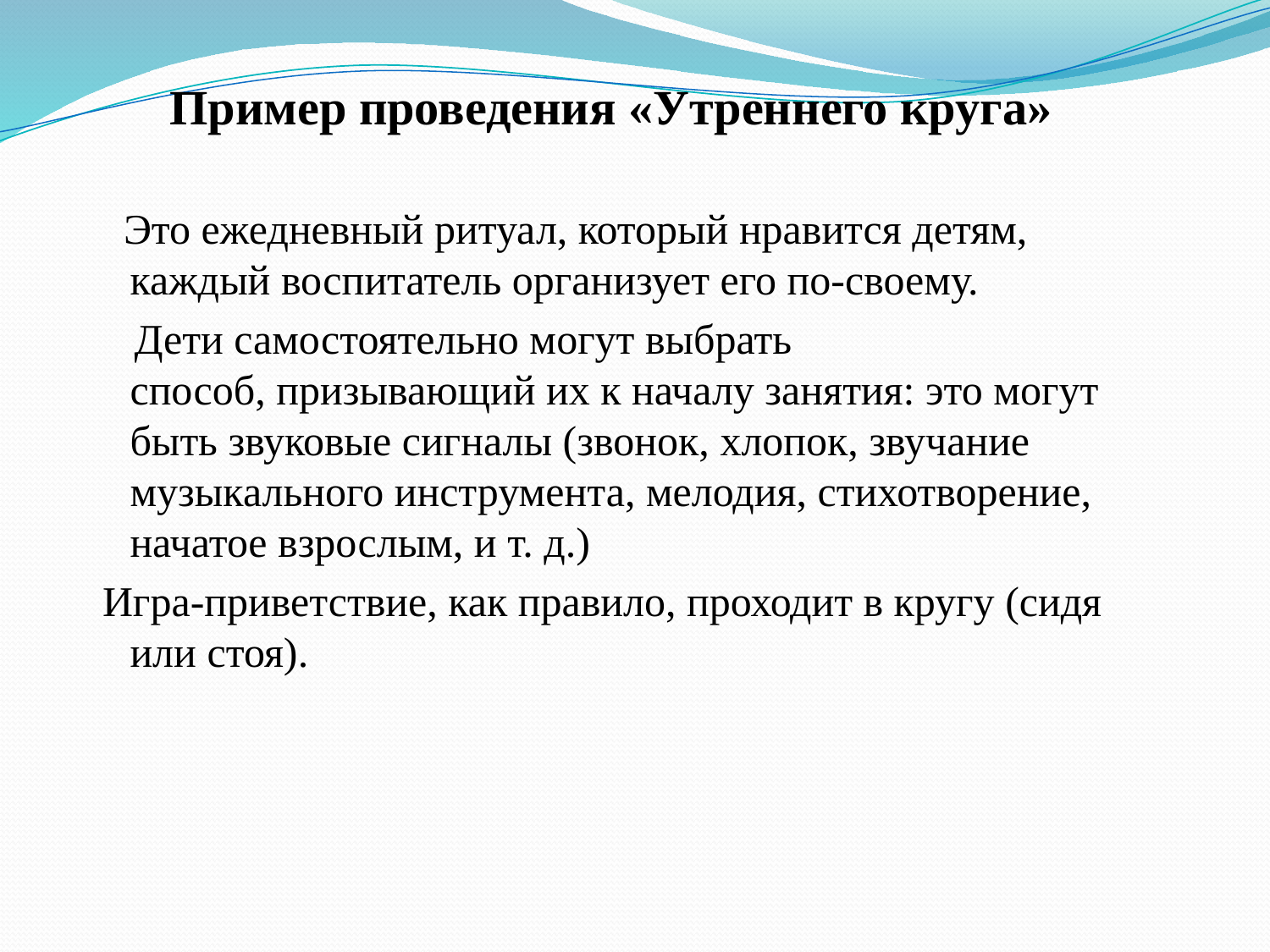

Пример проведения «Утреннего круга»

   Это ежедневный ритуал, который нравится детям, каждый воспитатель организует его по-своему.
    Дети самостоятельно могут выбрать способ, призывающий их к началу занятия: это могут быть звуковые сигналы (звонок, хлопок, звучание музыкального инструмента, мелодия, стихотворение, начатое взрослым, и т. д.)
 Игра-приветствие, как правило, проходит в кругу (сидя или стоя).